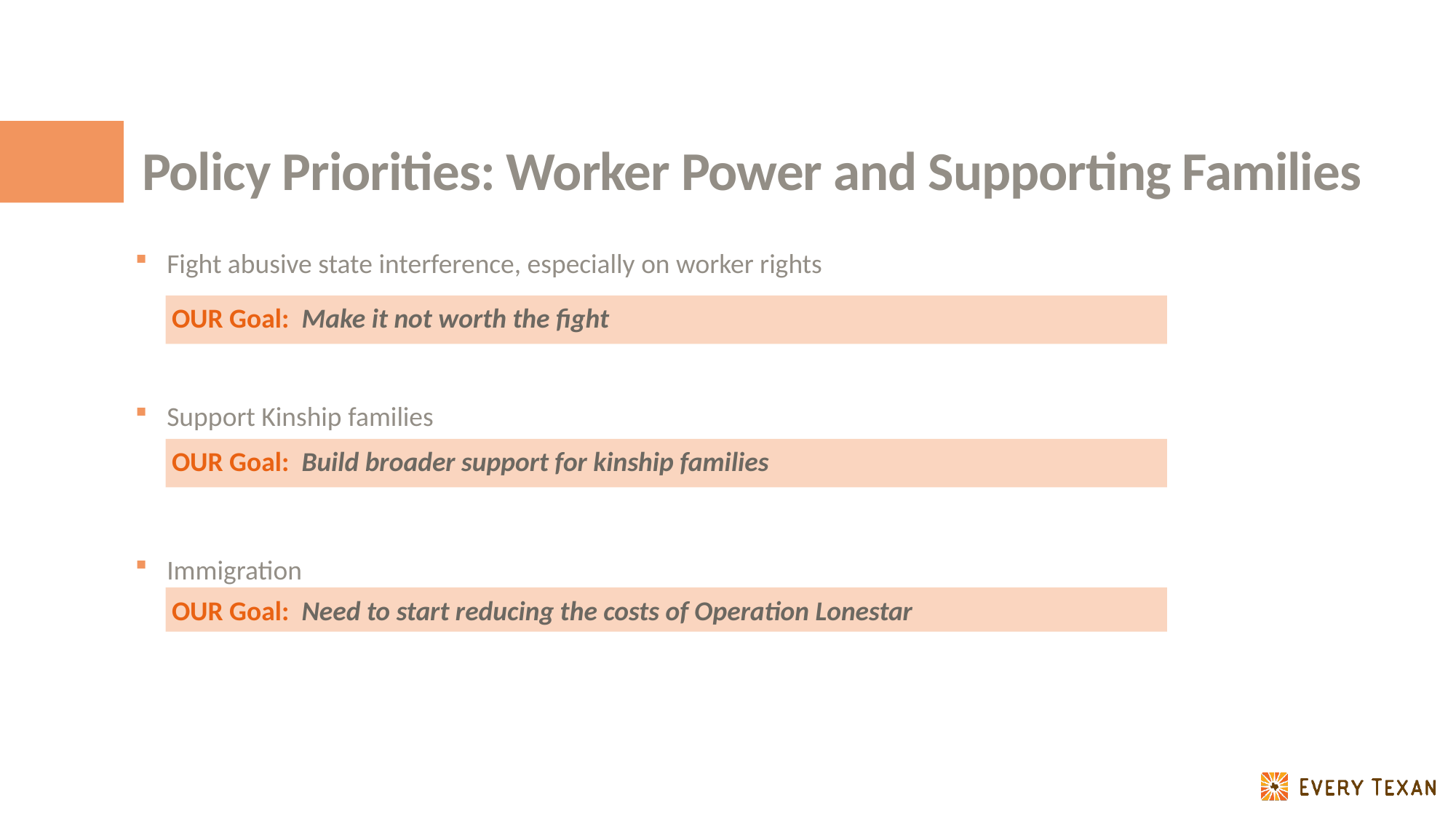

# Policy Priorities: Worker Power and Supporting Families
Fight abusive state interference, especially on worker rights

Support Kinship families

Immigration

 OUR Goal:  Make it not worth the fight
 OUR Goal:  Build broader support for kinship families

 OUR Goal:  Need to start reducing the costs of Operation Lonestar